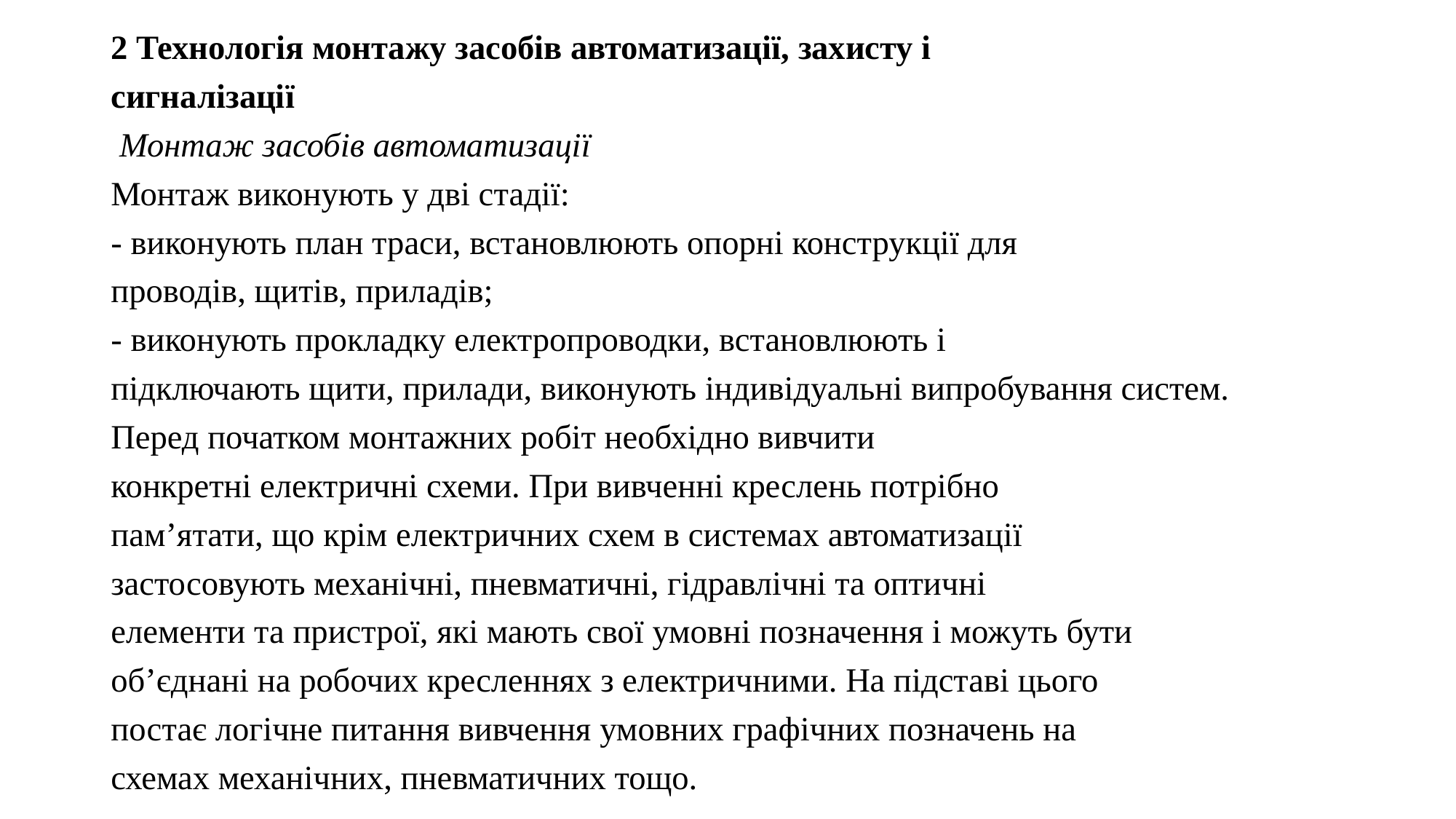

2 Технологія монтажу засобів автоматизації, захисту і
сигналізації
 Монтаж засобів автоматизації
Монтаж виконують у дві стадії:
- виконують план траси, встановлюють опорні конструкції для
проводів, щитів, приладів;
- виконують прокладку електропроводки, встановлюють і
підключають щити, прилади, виконують індивідуальні випробування систем.
Перед початком монтажних робіт необхідно вивчити
конкретні електричні схеми. При вивченні креслень потрібно
пам’ятати, що крім електричних схем в системах автоматизації
застосовують механічні, пневматичні, гідравлічні та оптичні
елементи та пристрої, які мають свої умовні позначення і можуть бути
об’єднані на робочих кресленнях з електричними. На підставі цього
постає логічне питання вивчення умовних графічних позначень на
схемах механічних, пневматичних тощо.